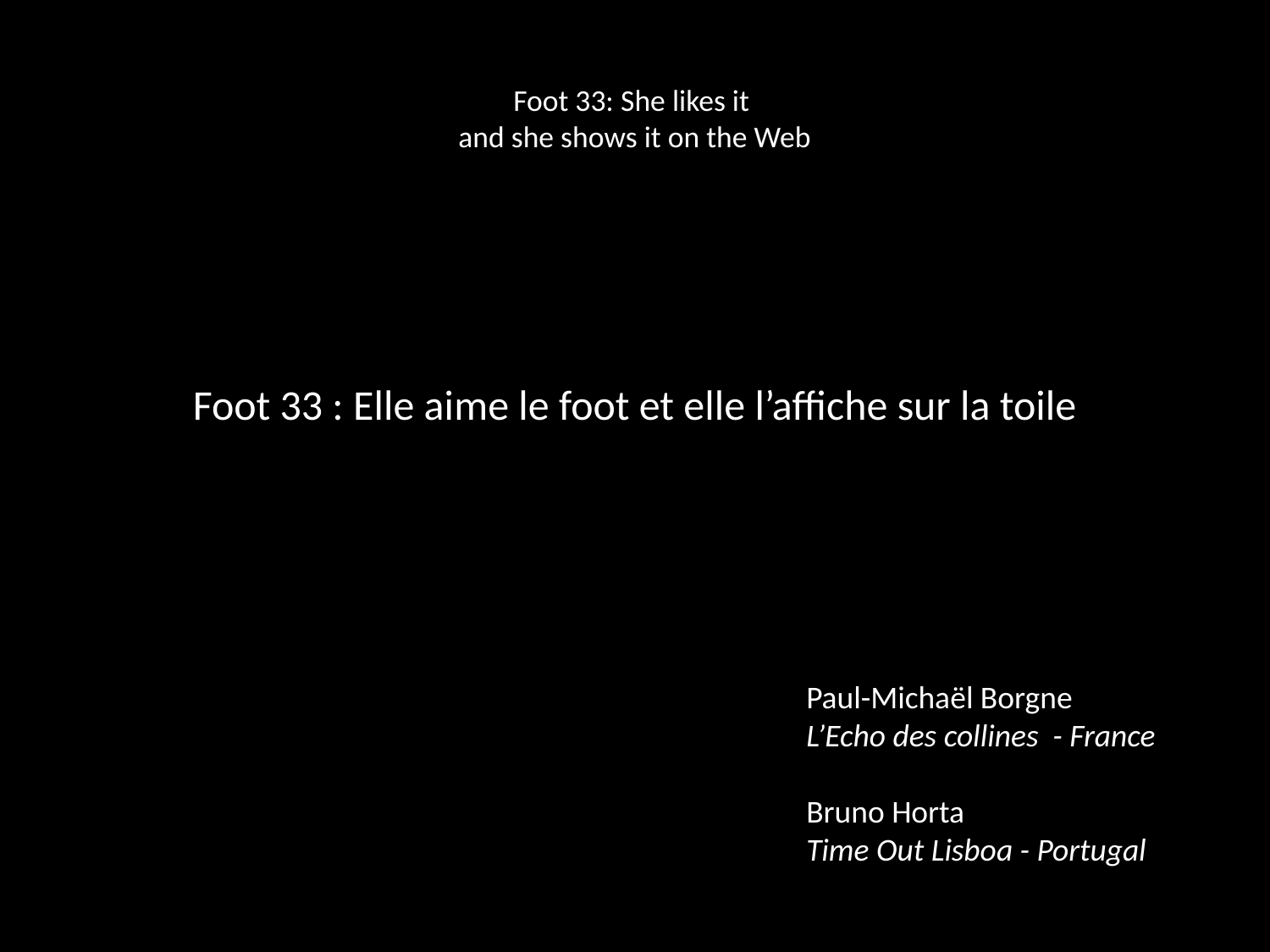

# Foot 33: She likes it and she shows it on the Web

Foot 33 : Elle aime le foot et elle l’affiche sur la toile

Paul-Michaël Borgne
L’Echo des collines  - France

Bruno Horta
Time Out Lisboa - Portugal